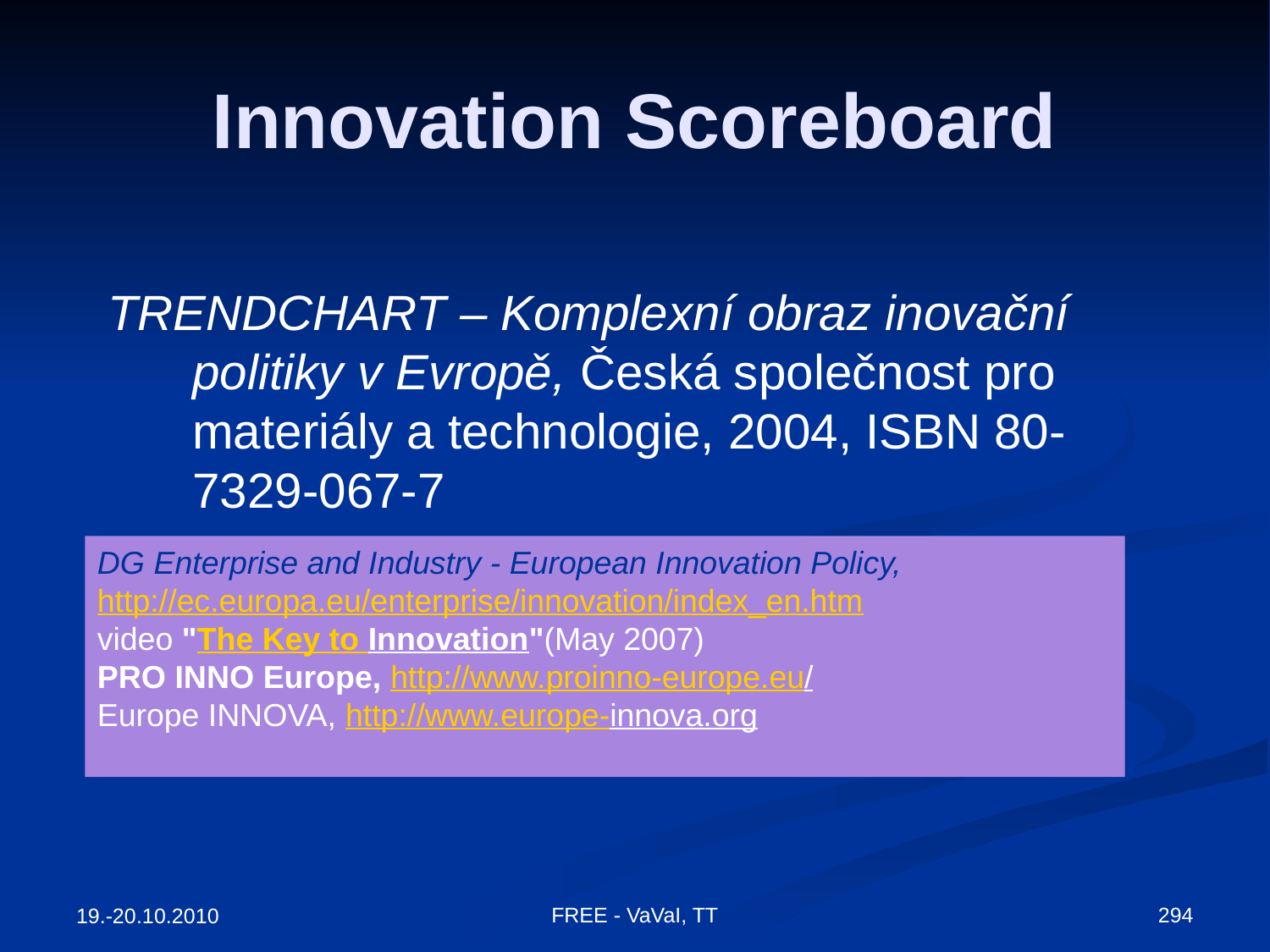

# Innovation Scoreboard
TRENDCHART – Komplexní obraz inovační politiky v Evropě, Česká společnost pro materiály a technologie, 2004, ISBN 80-7329-067-7
DG Enterprise and Industry - European Innovation Policy, http://ec.europa.eu/enterprise/innovation/index_en.htm
video "The Key to Innovation"(May 2007)
PRO INNO Europe, http://www.proinno-europe.eu/
Europe INNOVA, http://www.europe-innova.org

FREE - VaVaI, TT
294
19.-20.10.2010